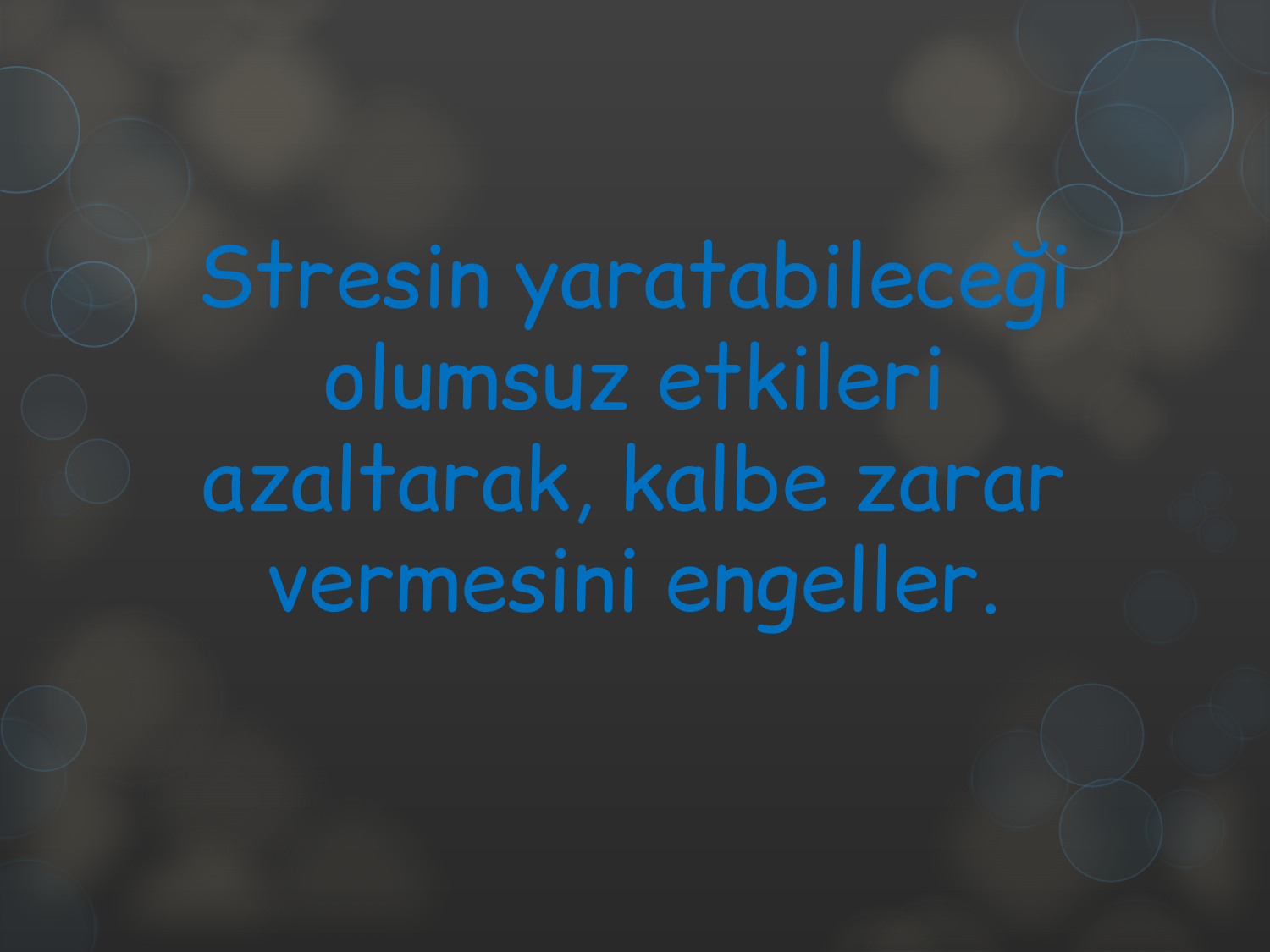

# Stresin yaratabileceği olumsuz etkileri azaltarak, kalbe zarar vermesini engeller.